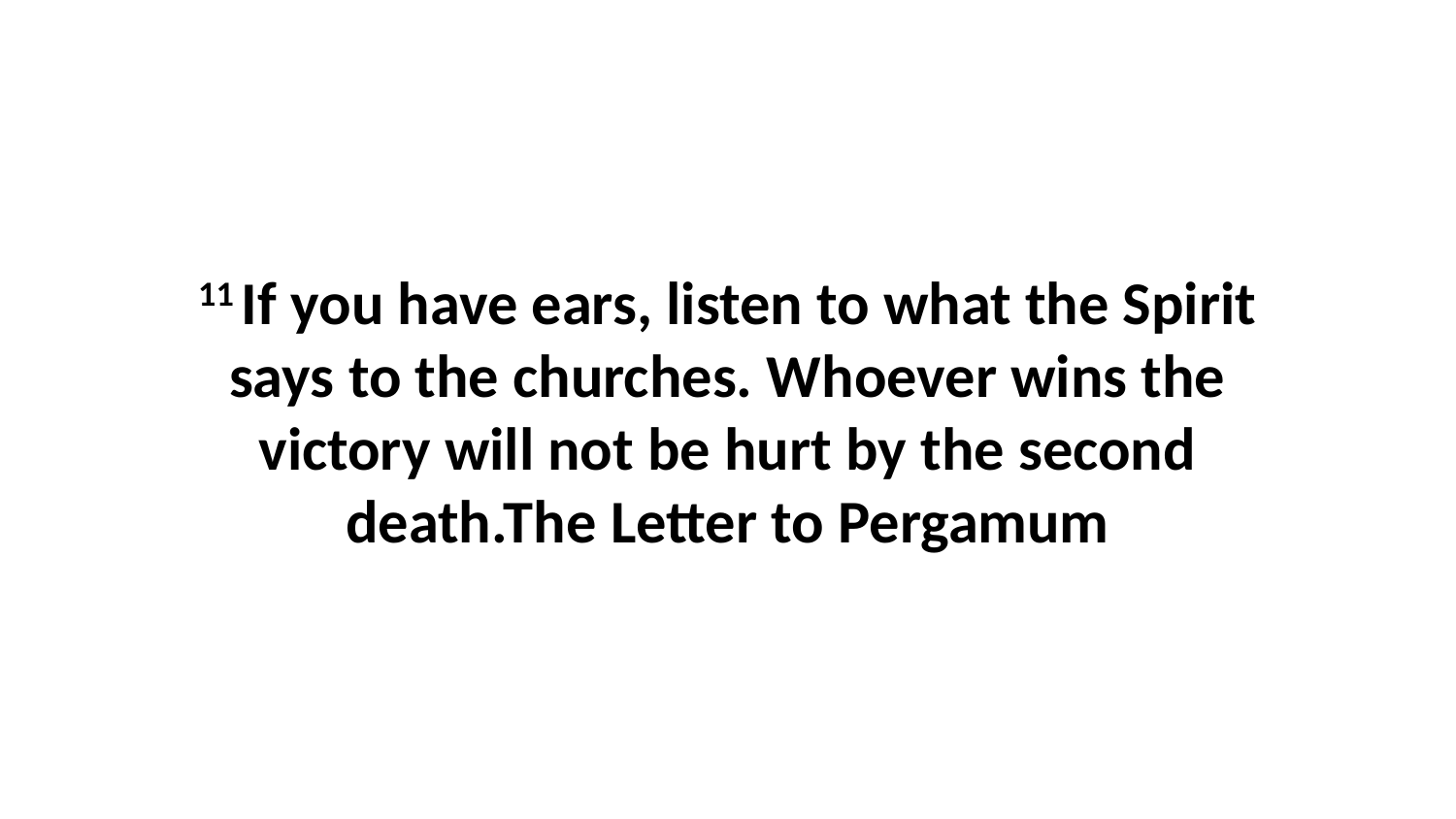

11 If you have ears, listen to what the Spirit says to the churches. Whoever wins the victory will not be hurt by the second death.The Letter to Pergamum